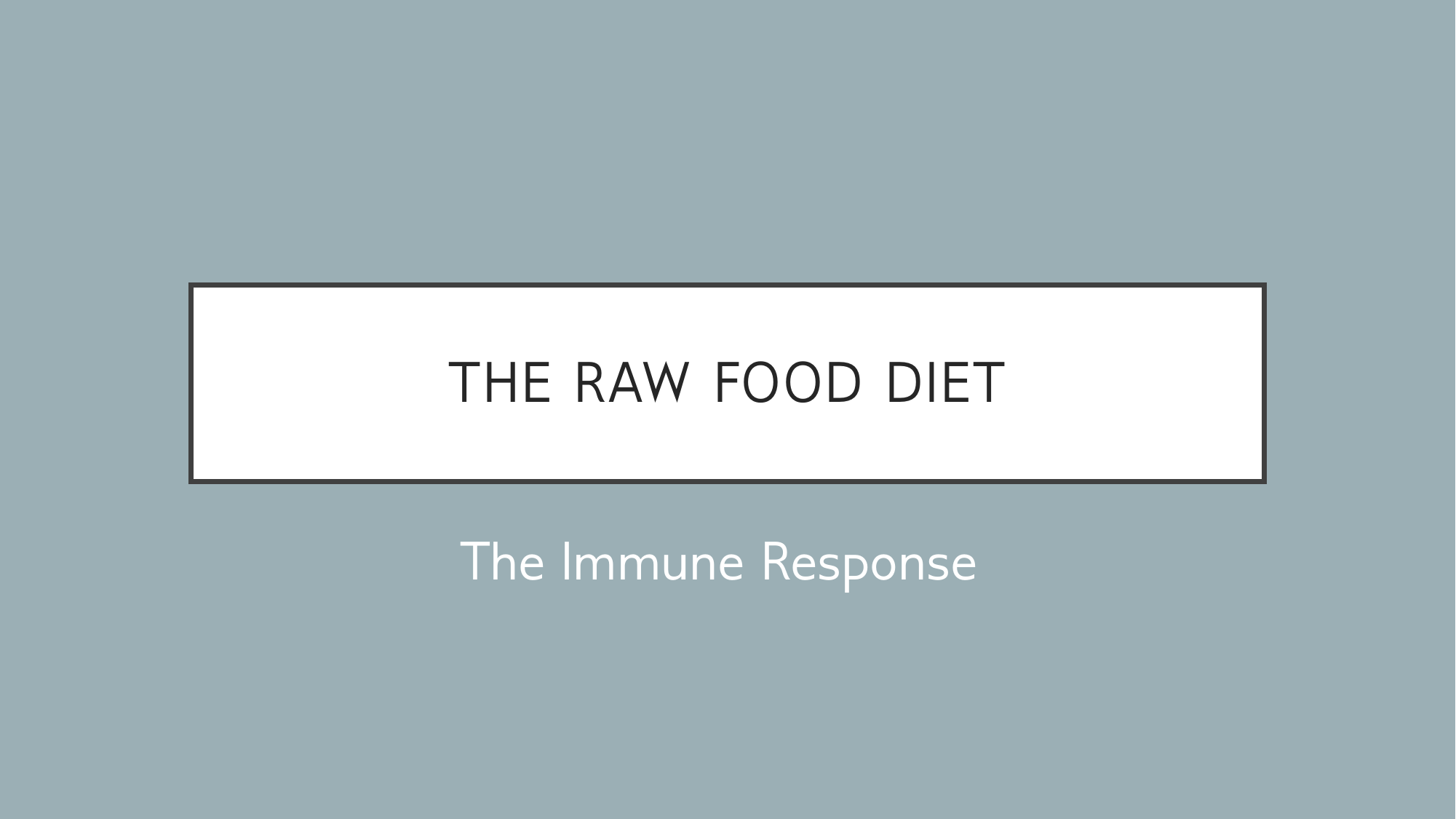

# The raw food diet
The Immune Response